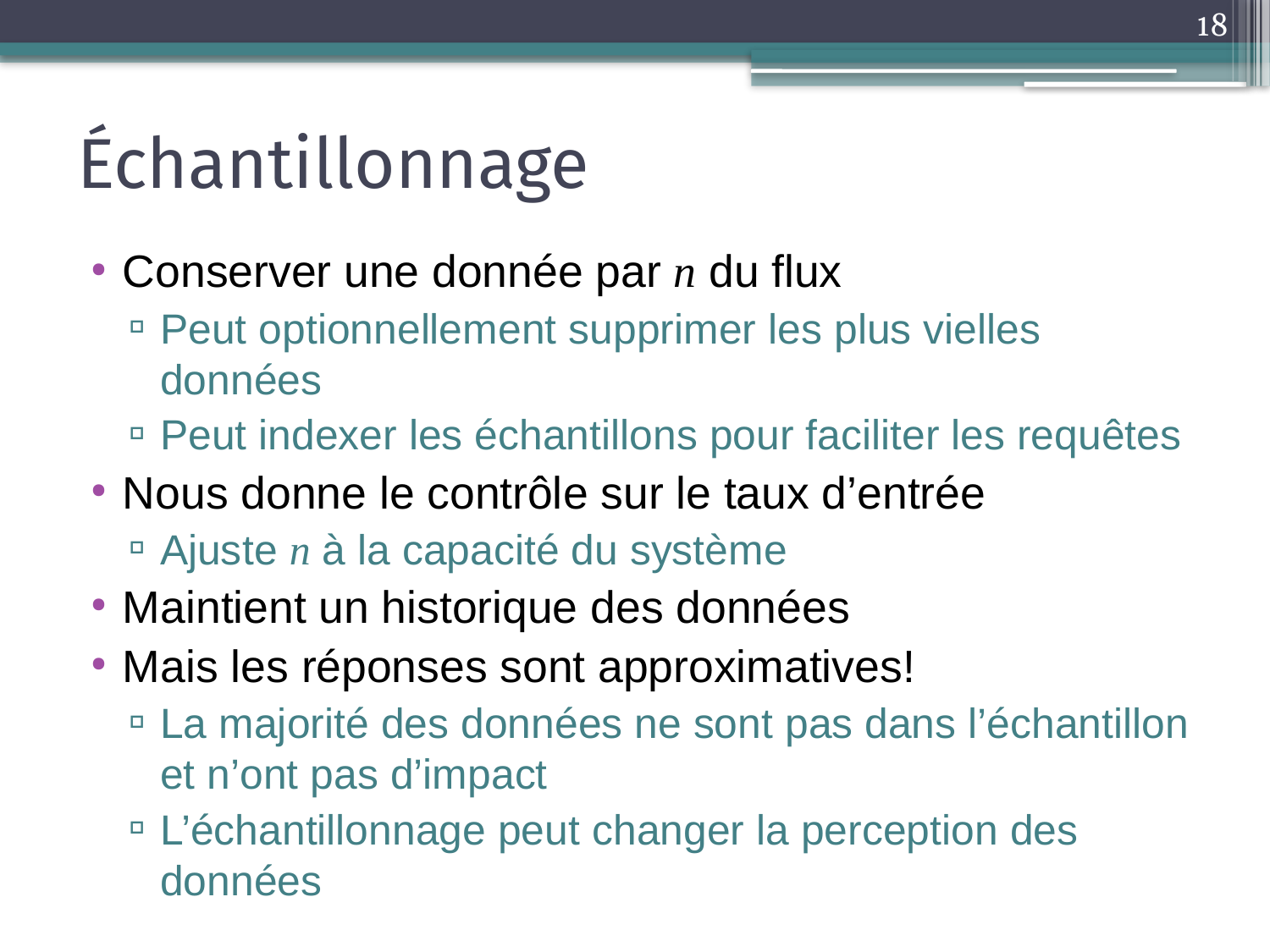

18
# Échantillonnage
Conserver une donnée par n du flux
Peut optionnellement supprimer les plus vielles données
Peut indexer les échantillons pour faciliter les requêtes
Nous donne le contrôle sur le taux d’entrée
Ajuste n à la capacité du système
Maintient un historique des données
Mais les réponses sont approximatives!
La majorité des données ne sont pas dans l’échantillon et n’ont pas d’impact
L’échantillonnage peut changer la perception des données